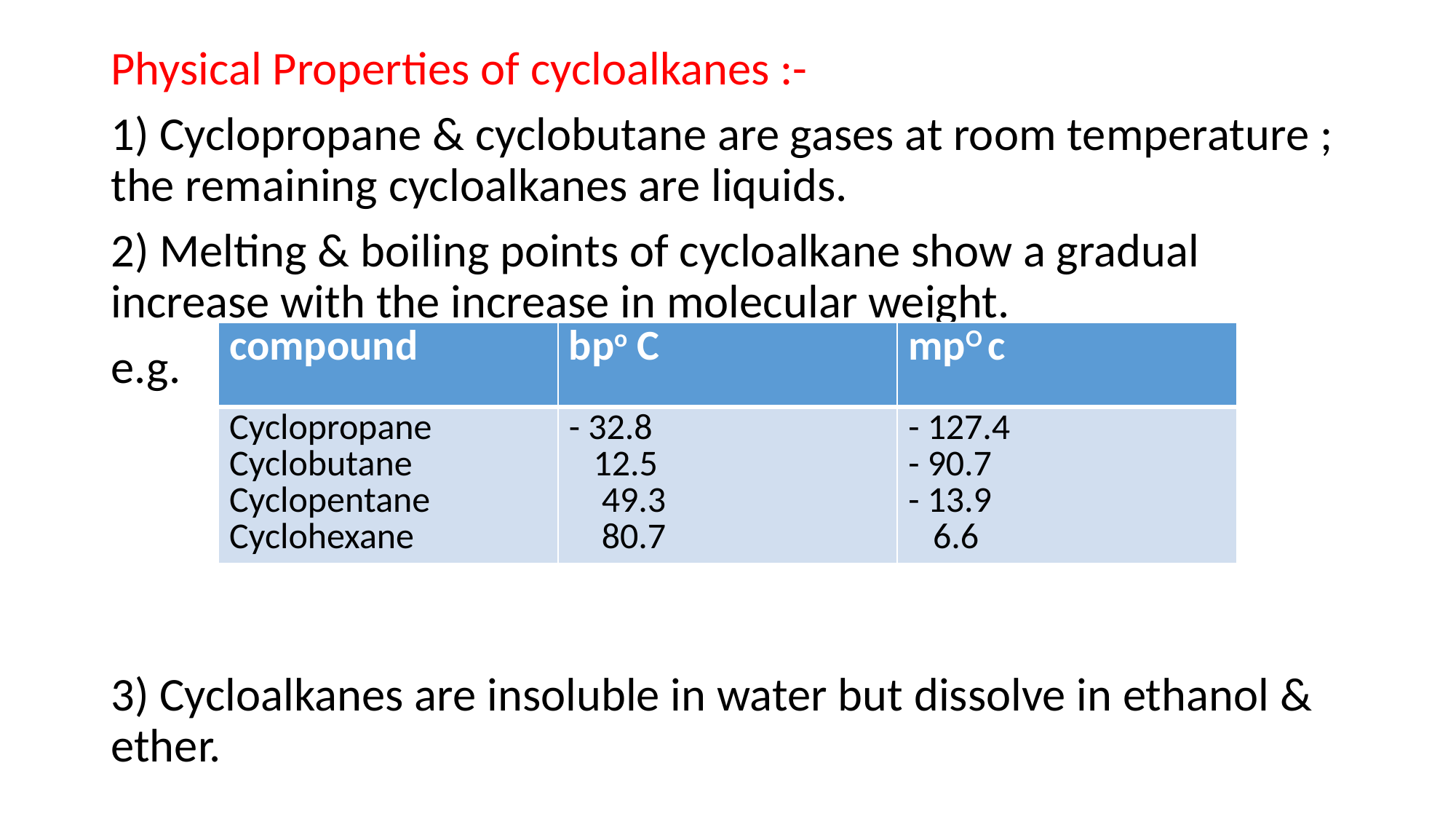

Physical Properties of cycloalkanes :-
1) Cyclopropane & cyclobutane are gases at room temperature ; the remaining cycloalkanes are liquids.
2) Melting & boiling points of cycloalkane show a gradual increase with the increase in molecular weight.
e.g.

3) Cycloalkanes are insoluble in water but dissolve in ethanol & ether.
| compound | bpo C | mpO c |
| --- | --- | --- |
| Cyclopropane Cyclobutane Cyclopentane Cyclohexane | - 32.8 12.5 49.3 80.7 | - 127.4 - 90.7 - 13.9 6.6 |